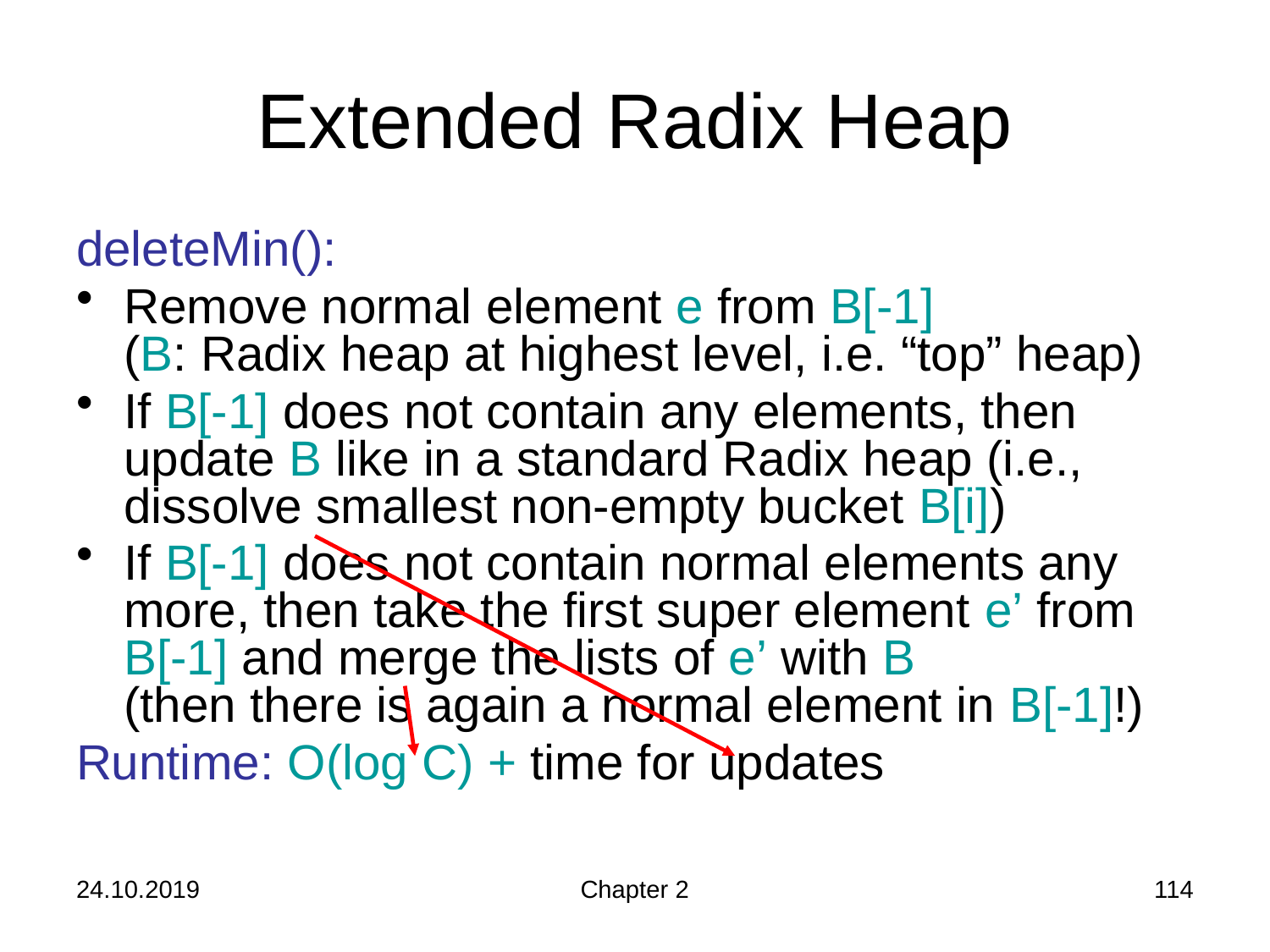

# Extended Radix Heap
deleteMin():
Remove normal element e from B[-1]
(B: Radix heap at highest level, i.e. “top” heap)
If B[-1] does not contain any elements, then update B like in a standard Radix heap (i.e., dissolve smallest non-empty bucket B[i])
If B[-1] does not contain normal elements any more, then take the first super element e’ from B[-1] and merge the lists of e’ with B
(then there is again a normal element in B[-1]!)
Runtime: O(log C) + time for updates

24.10.2019
Chapter 2
114